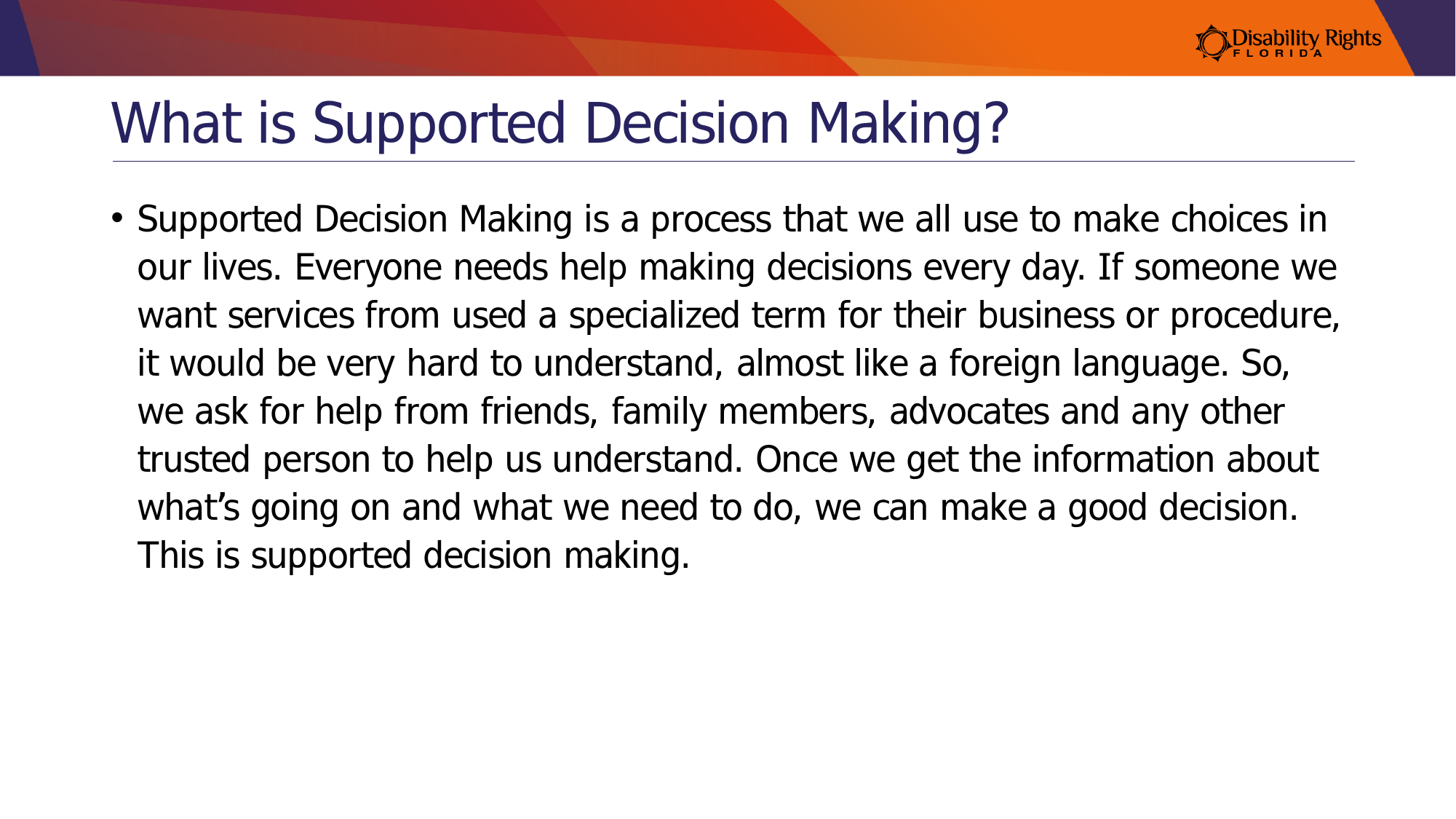

# What is Supported Decision Making?
Supported Decision Making is a process that we all use to make choices in our lives. Everyone needs help making decisions every day. If someone we want services from used a specialized term for their business or procedure, it would be very hard to understand, almost like a foreign language. So, we ask for help from friends, family members, advocates and any other trusted person to help us understand. Once we get the information about what’s going on and what we need to do, we can make a good decision. This is supported decision making.